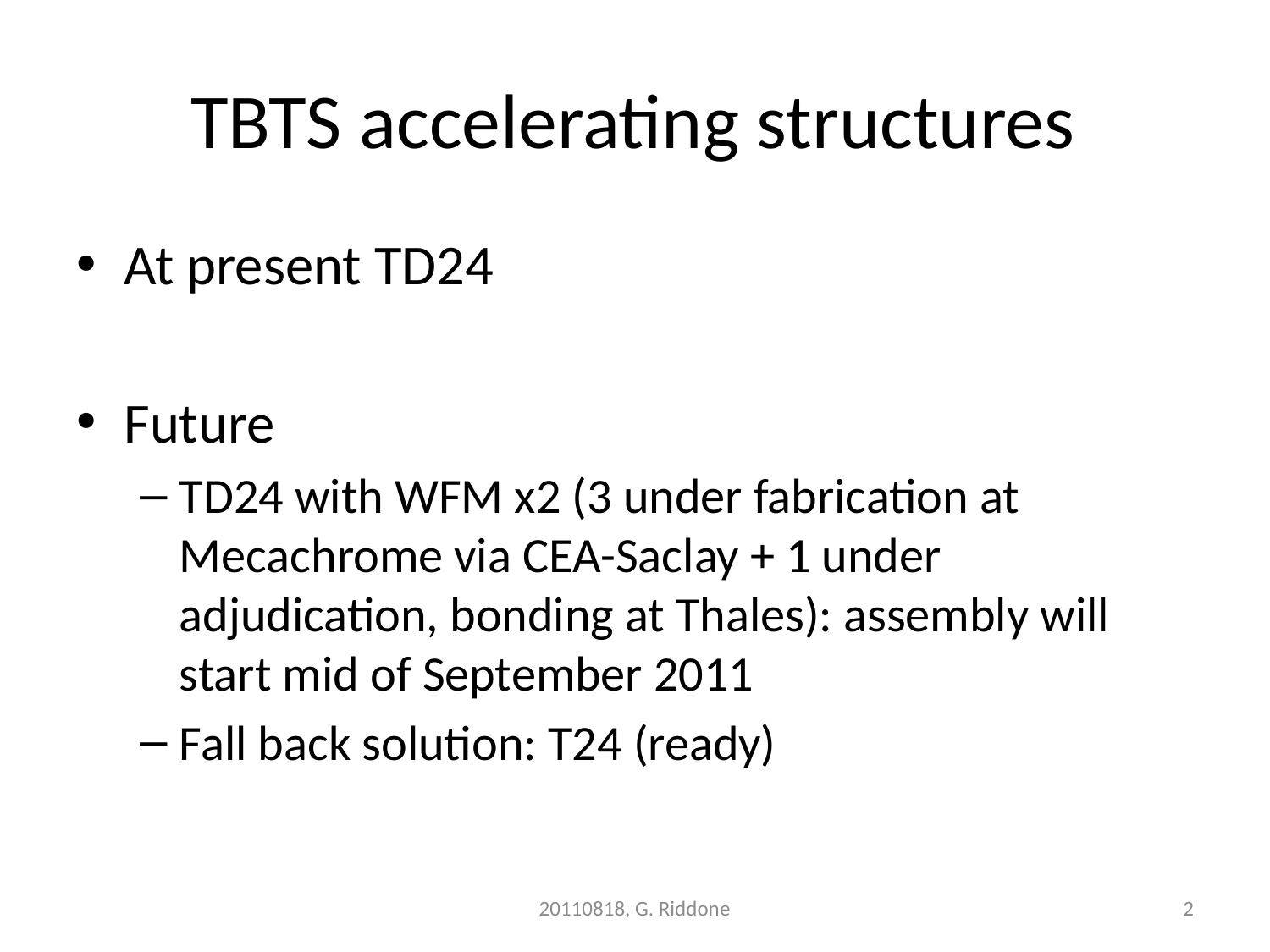

# TBTS accelerating structures
At present TD24

Future
TD24 with WFM x2 (3 under fabrication at Mecachrome via CEA-Saclay + 1 under adjudication, bonding at Thales): assembly will start mid of September 2011
Fall back solution: T24 (ready)
20110818, G. Riddone
2